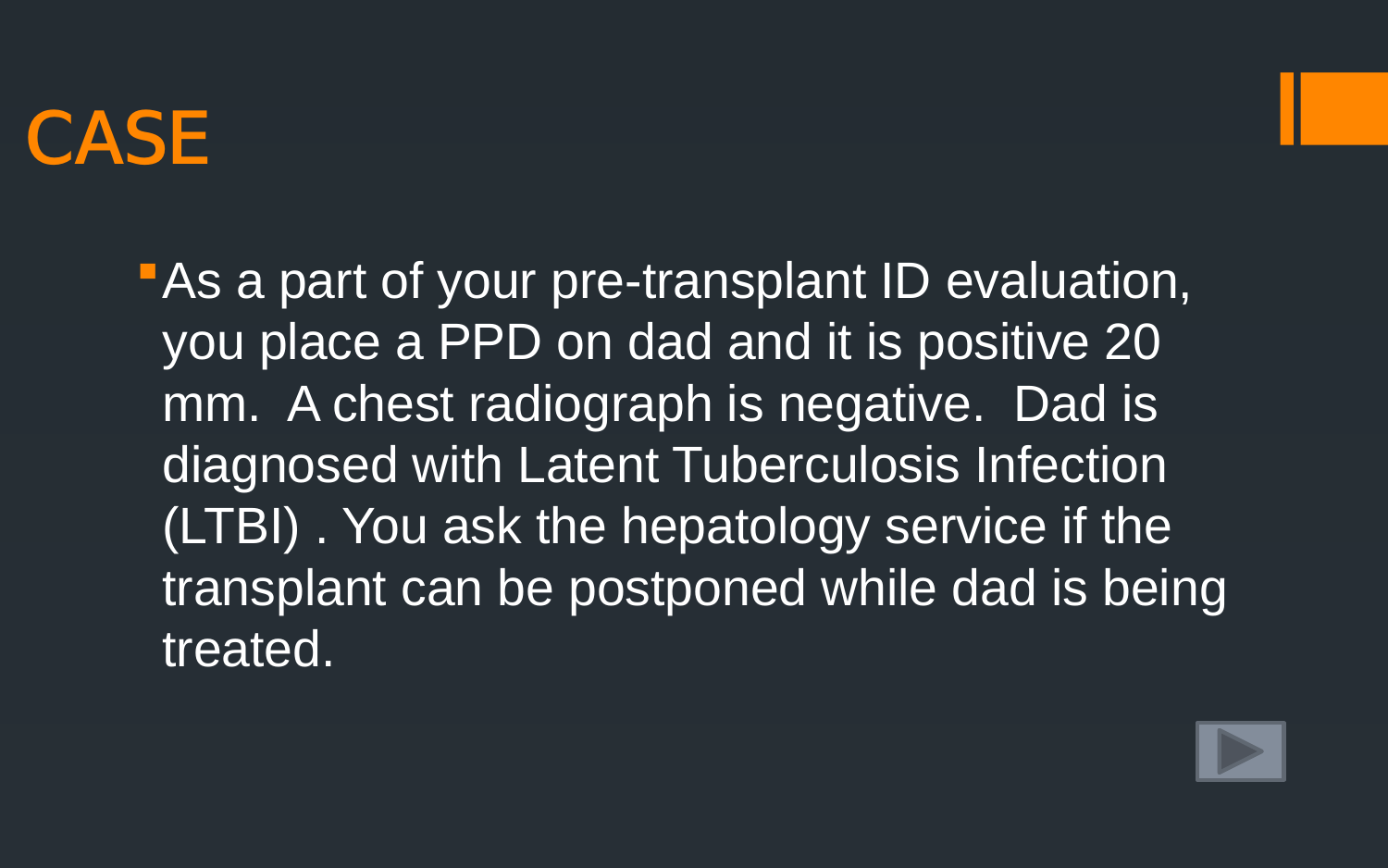

# CASE
As a part of your pre-transplant ID evaluation, you place a PPD on dad and it is positive 20 mm.  A chest radiograph is negative.  Dad is diagnosed with Latent Tuberculosis Infection (LTBI) . You ask the hepatology service if the transplant can be postponed while dad is being treated.